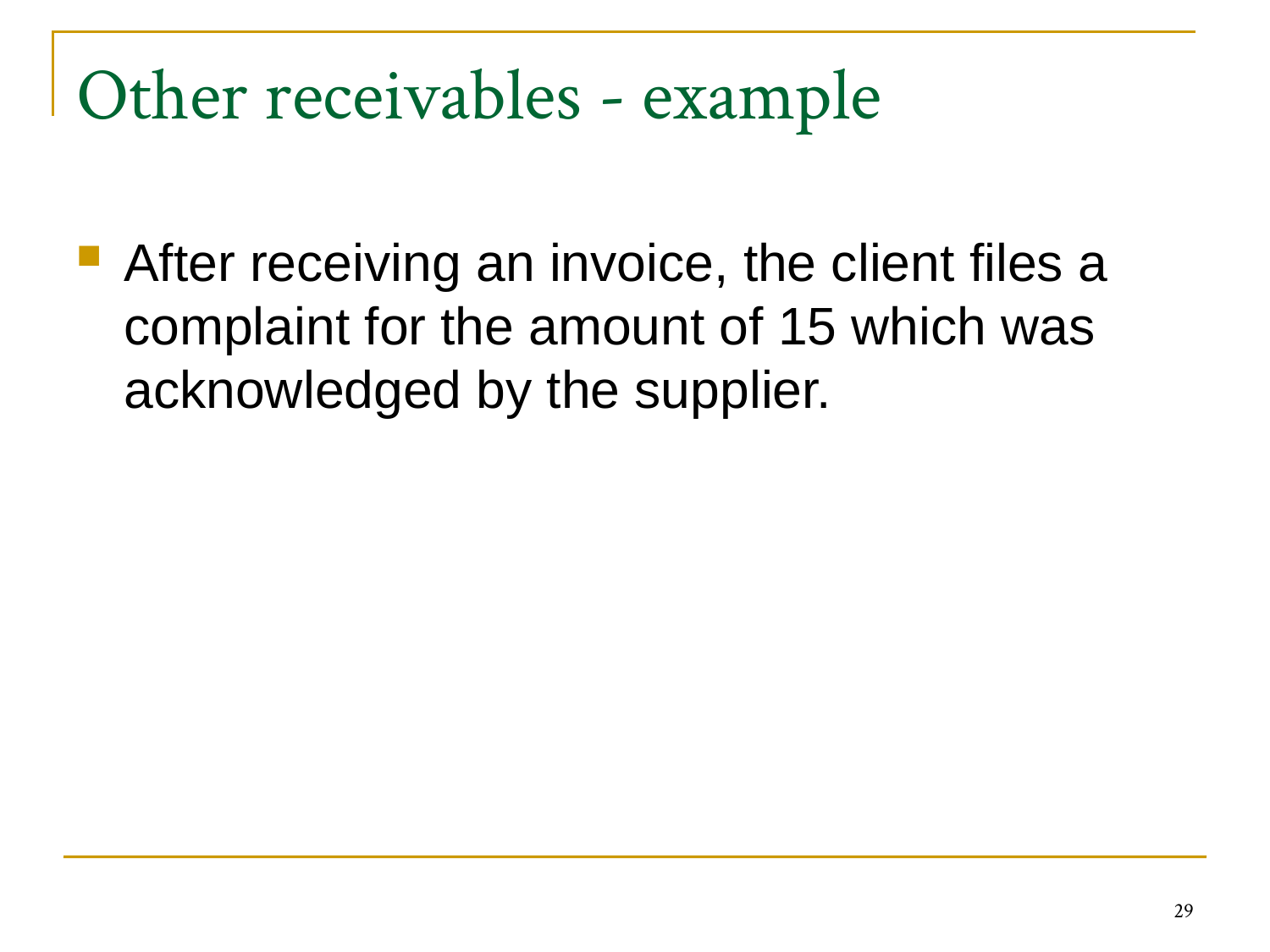

# Other receivables - example
After receiving an invoice, the client files a complaint for the amount of 15 which was acknowledged by the supplier.

29